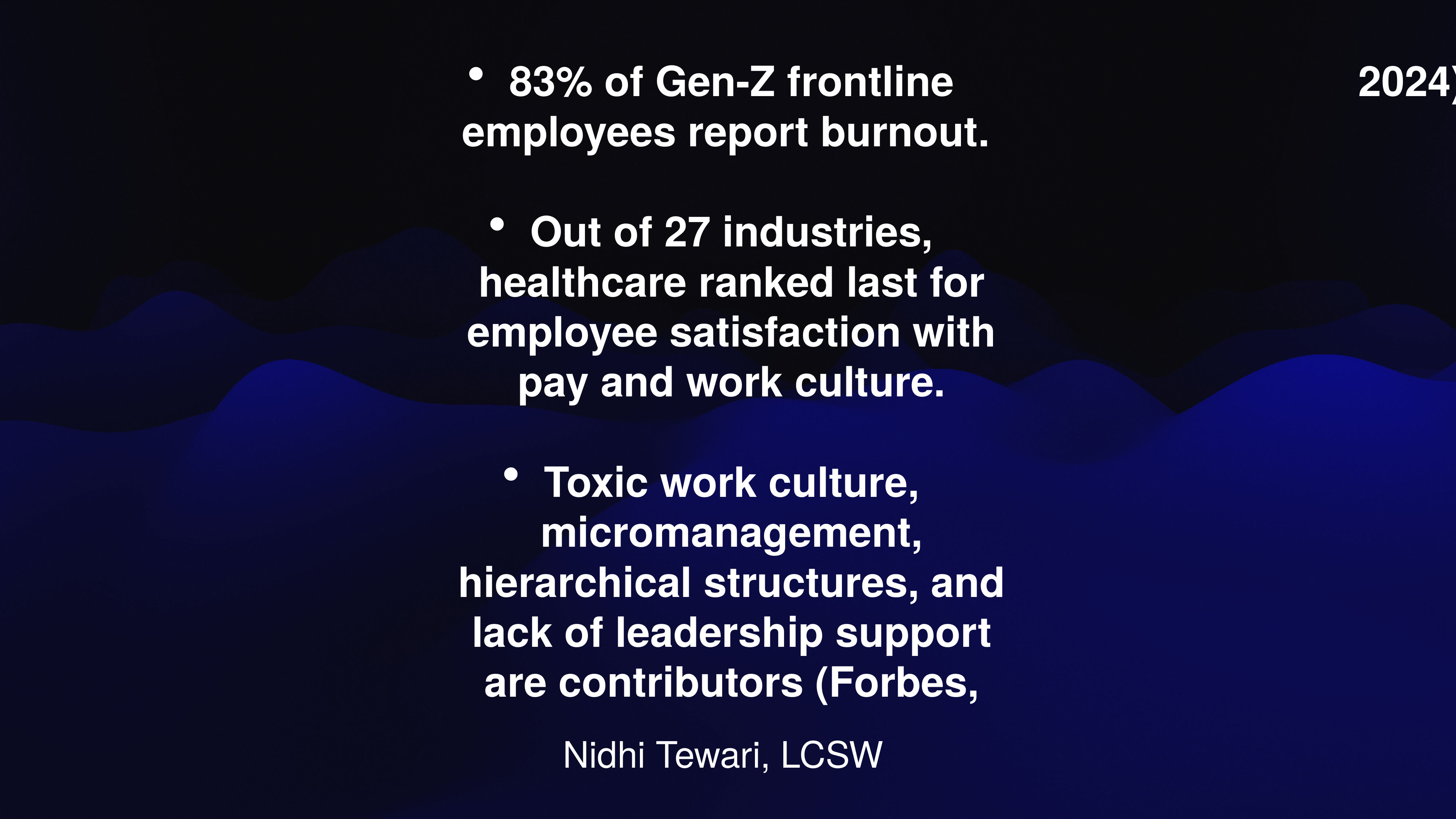

83% of Gen-Z frontline employees report burnout.

Out of 27 industries, healthcare ranked last for employee satisfaction with pay and work culture.

Toxic work culture, micromanagement, hierarchical structures, and lack of leadership support are contributors (Forbes, 2024).
Nidhi Tewari, LCSW